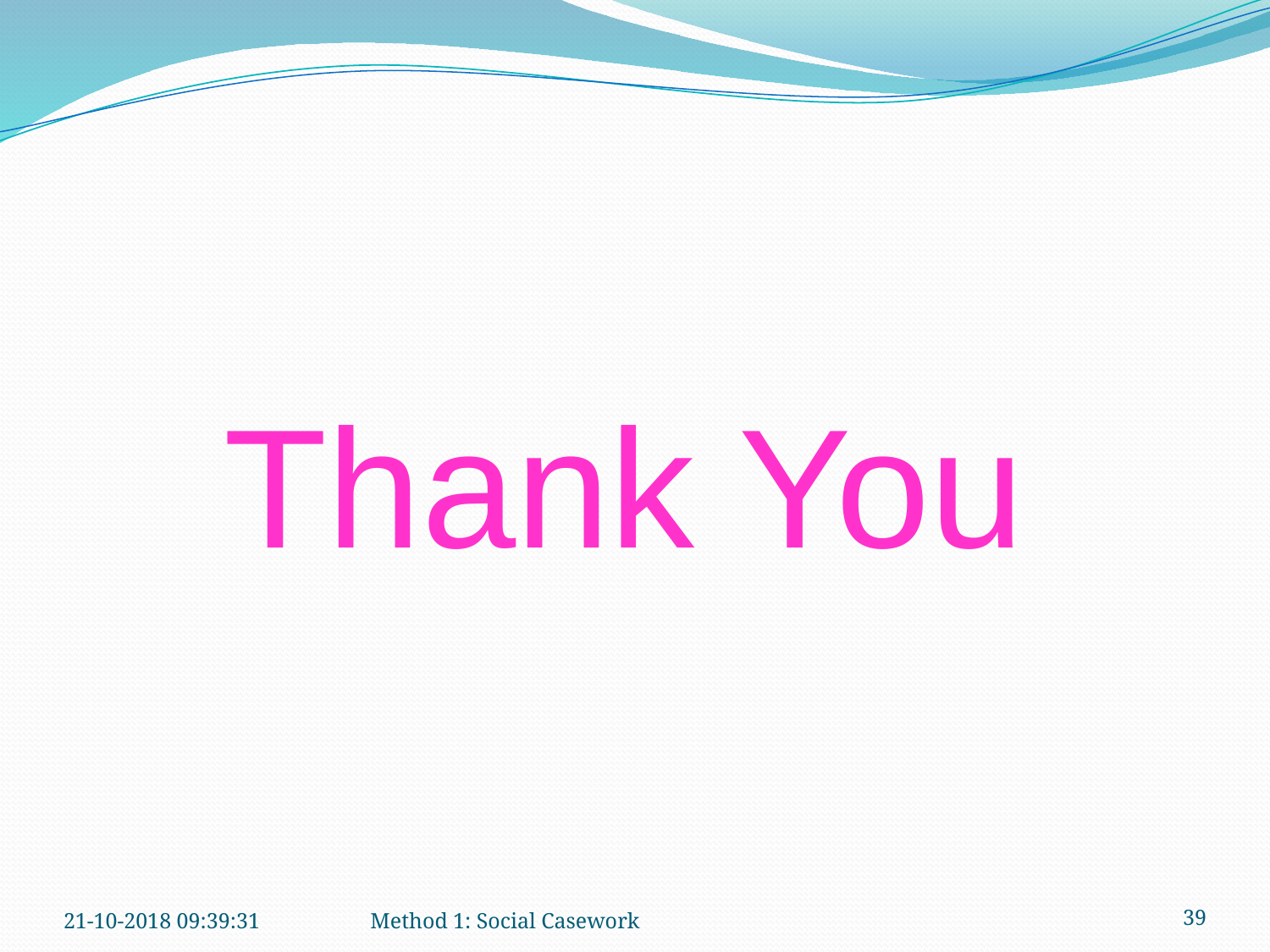

# Thank You
21-10-2018 09:39:31
Method 1: Social Casework
39